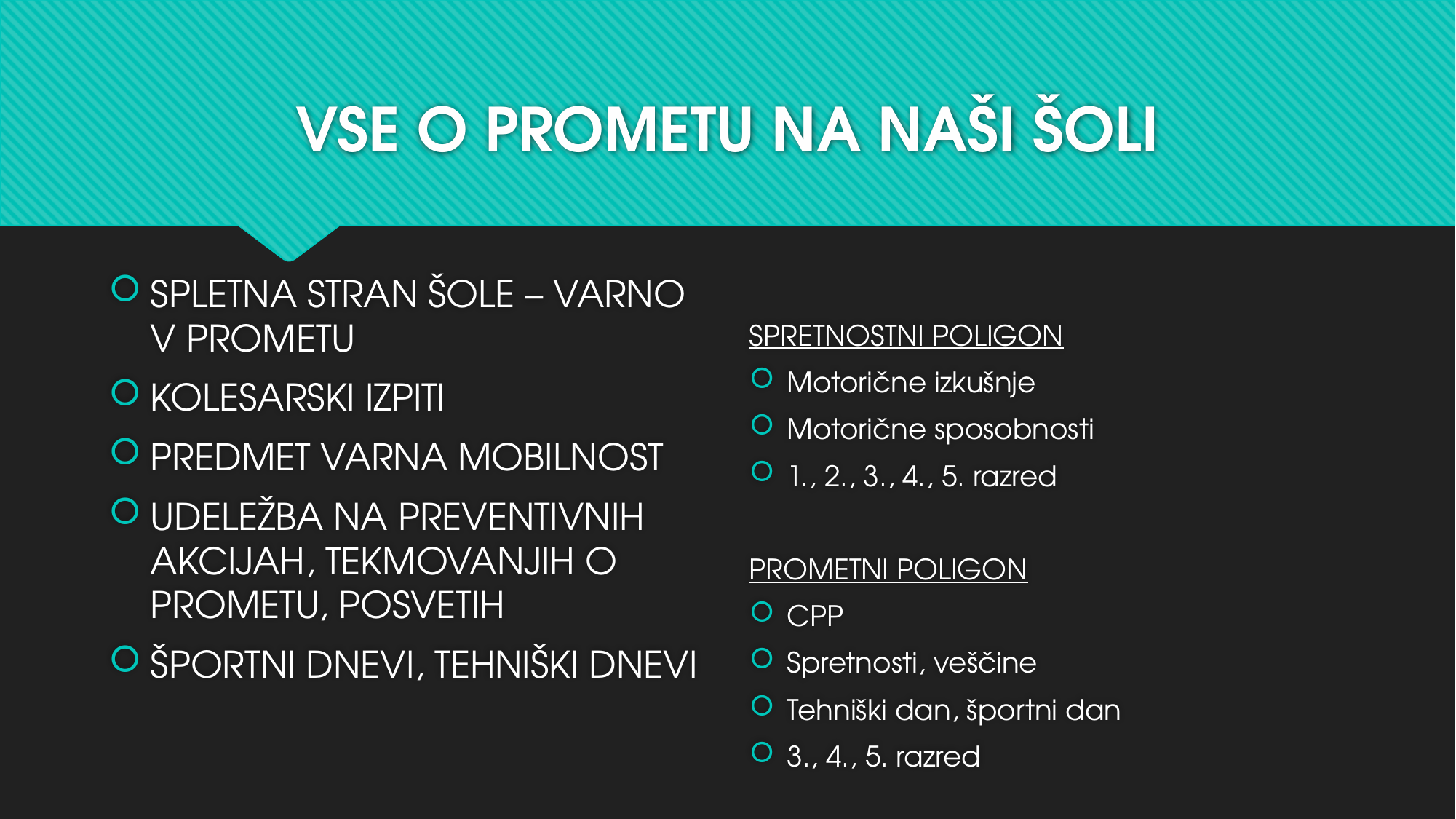

# VSE O PROMETU NA NAŠI ŠOLI

SPRETNOSTNI POLIGON
Motorične izkušnje
Motorične sposobnosti
1., 2., 3., 4., 5. razred

PROMETNI POLIGON
CPP
Spretnosti, veščine
Tehniški dan, športni dan
3., 4., 5. razred

SPLETNA STRAN ŠOLE – VARNO V PROMETU
KOLESARSKI IZPITI
PREDMET VARNA MOBILNOST
UDELEŽBA NA PREVENTIVNIH AKCIJAH, TEKMOVANJIH O PROMETU, POSVETIH
ŠPORTNI DNEVI, TEHNIŠKI DNEVI